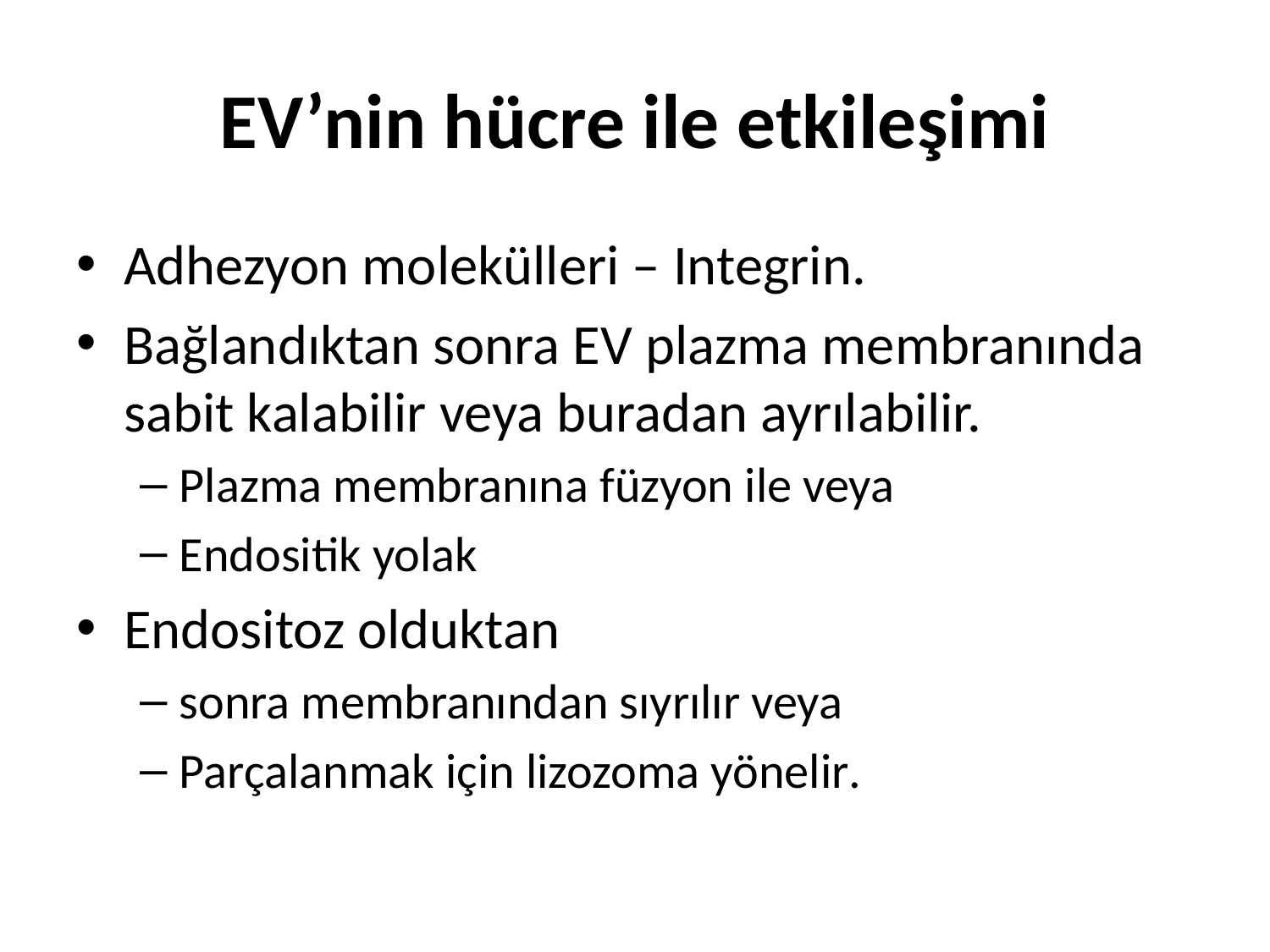

# EV’nin hücre ile etkileşimi
Adhezyon molekülleri – Integrin.
Bağlandıktan sonra EV plazma membranında sabit kalabilir veya buradan ayrılabilir.
Plazma membranına füzyon ile veya
Endositik yolak
Endositoz olduktan
sonra membranından sıyrılır veya
Parçalanmak için lizozoma yönelir.